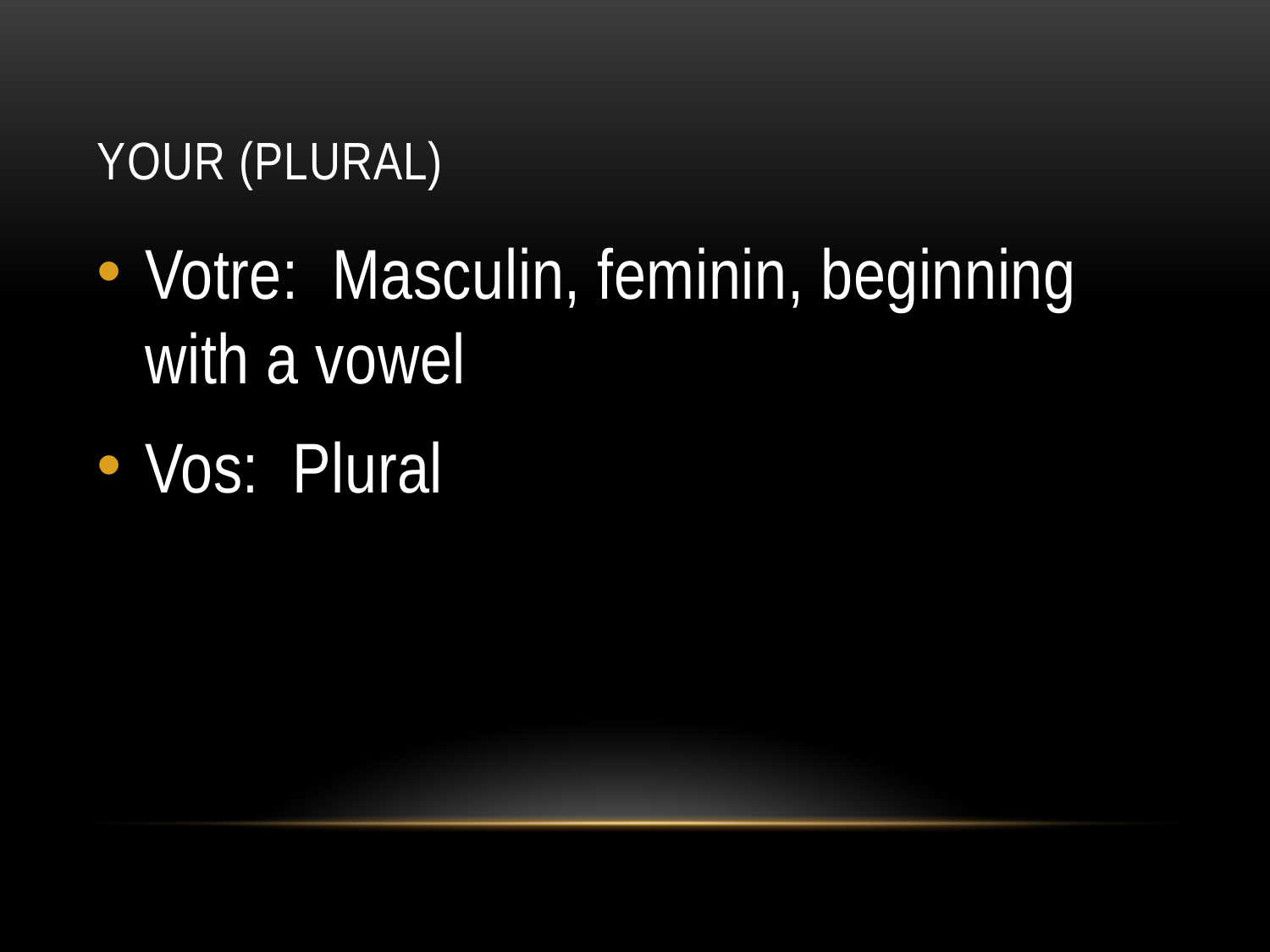

# Your (plural)
Votre:  Masculin, feminin, beginning with a vowel
Vos:  Plural